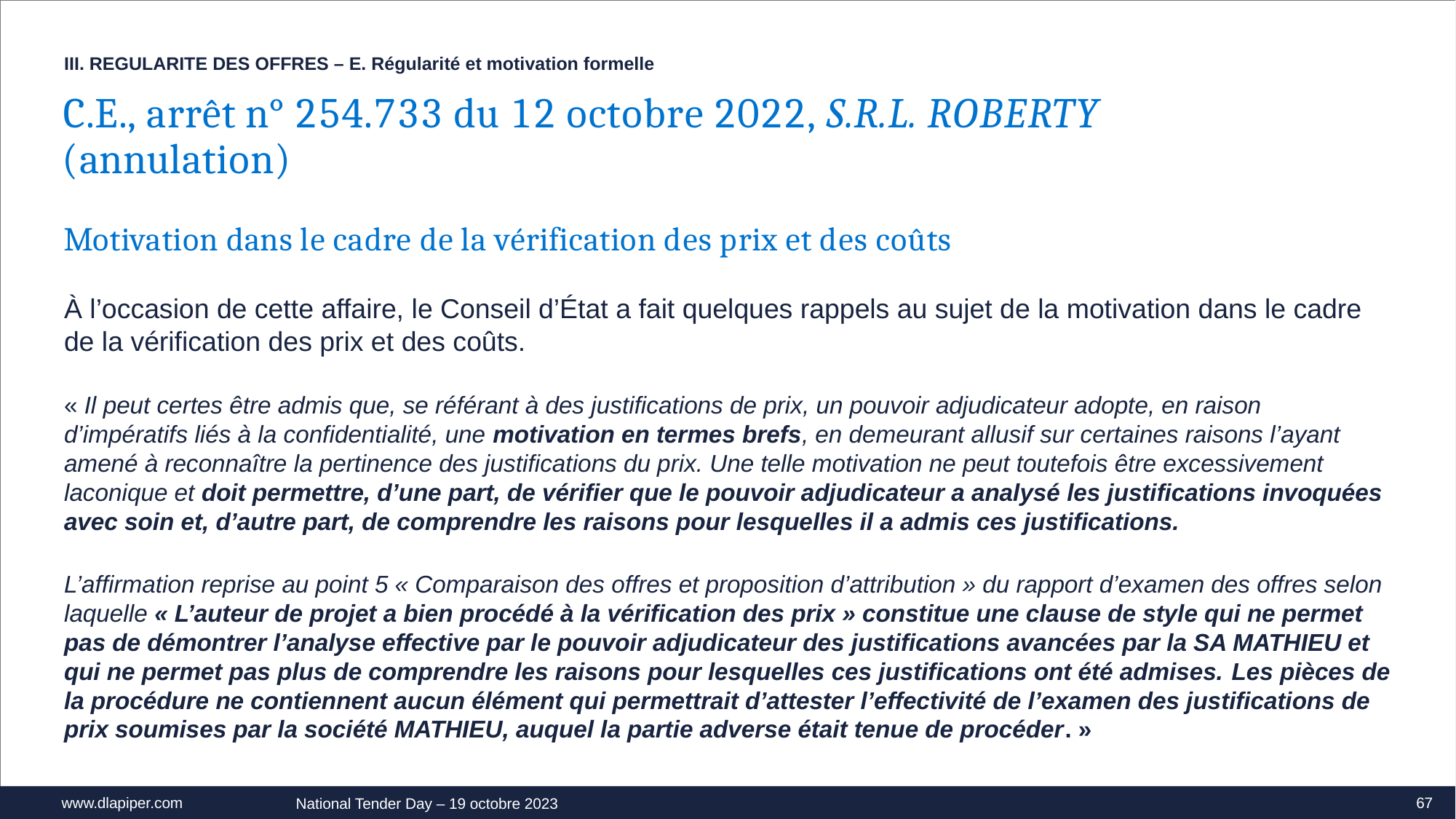

III. REGULARITE DES OFFRES – E. Régularité et motivation formelle
C.E., arrêt n° 254.733 du 12 octobre 2022, S.R.L. ROBERTY
(annulation)
Motivation dans le cadre de la vérification des prix et des coûts

À l’occasion de cette affaire, le Conseil d’État a fait quelques rappels au sujet de la motivation dans le cadre de la vérification des prix et des coûts.
« Il peut certes être admis que, se référant à des justifications de prix, un pouvoir adjudicateur adopte, en raison d’impératifs liés à la confidentialité, une motivation en termes brefs, en demeurant allusif sur certaines raisons l’ayant amené à reconnaître la pertinence des justifications du prix. Une telle motivation ne peut toutefois être excessivement laconique et doit permettre, d’une part, de vérifier que le pouvoir adjudicateur a analysé les justifications invoquées avec soin et, d’autre part, de comprendre les raisons pour lesquelles il a admis ces justifications.
L’affirmation reprise au point 5 « Comparaison des offres et proposition d’attribution » du rapport d’examen des offres selon laquelle « L’auteur de projet a bien procédé à la vérification des prix » constitue une clause de style qui ne permet pas de démontrer l’analyse effective par le pouvoir adjudicateur des justifications avancées par la SA MATHIEU et qui ne permet pas plus de comprendre les raisons pour lesquelles ces justifications ont été admises. Les pièces de la procédure ne contiennent aucun élément qui permettrait d’attester l’effectivité de l’examen des justifications de prix soumises par la société MATHIEU, auquel la partie adverse était tenue de procéder. »
67
National Tender Day – 19 octobre 2023